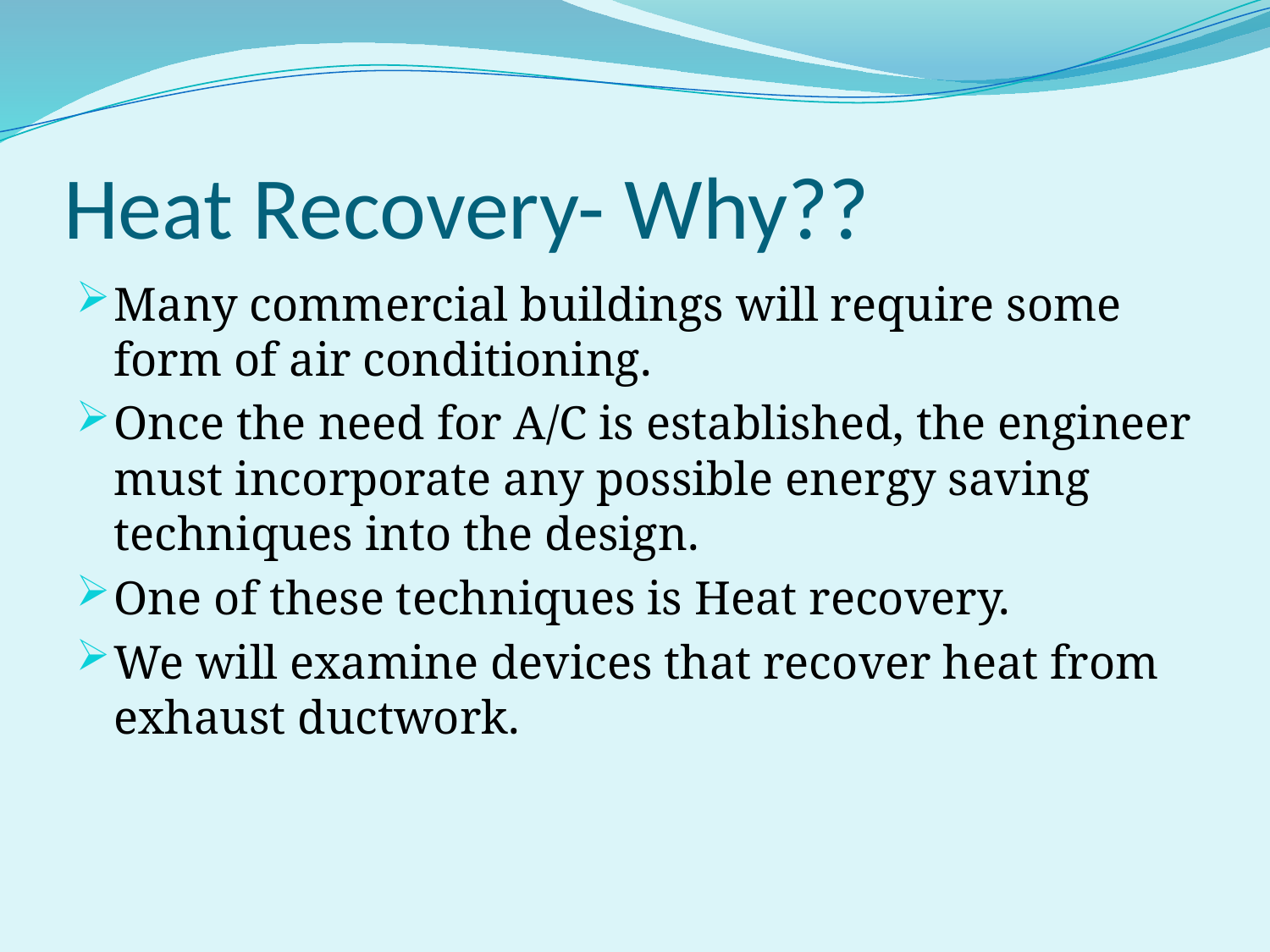

# Heat Recovery- Why??
Many commercial buildings will require some form of air conditioning.
Once the need for A/C is established, the engineer must incorporate any possible energy saving techniques into the design.
One of these techniques is Heat recovery.
We will examine devices that recover heat from exhaust ductwork.